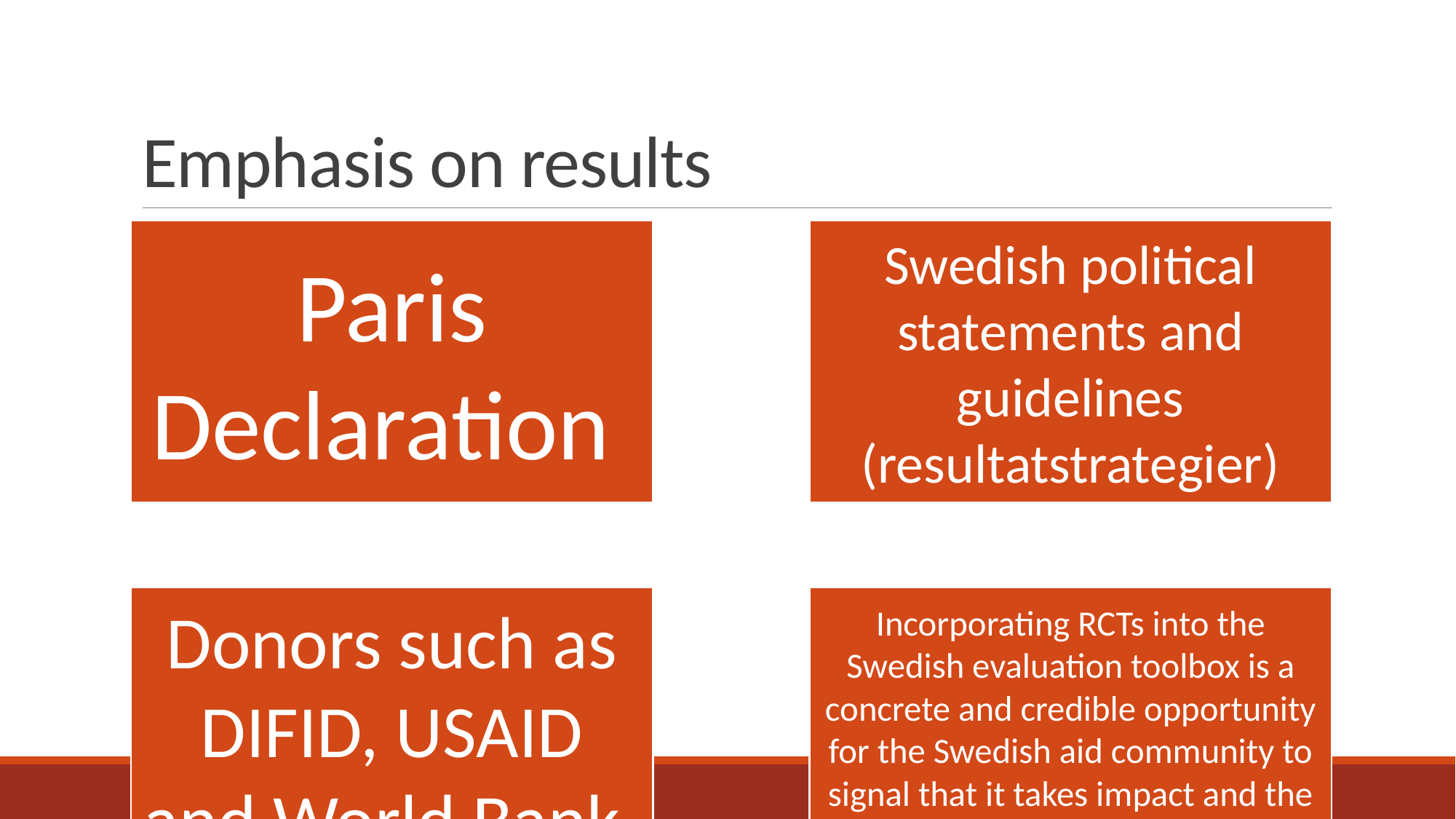

# Emphasis on results
Paris Declaration
Swedish political statements and guidelines (resultatstrategier)